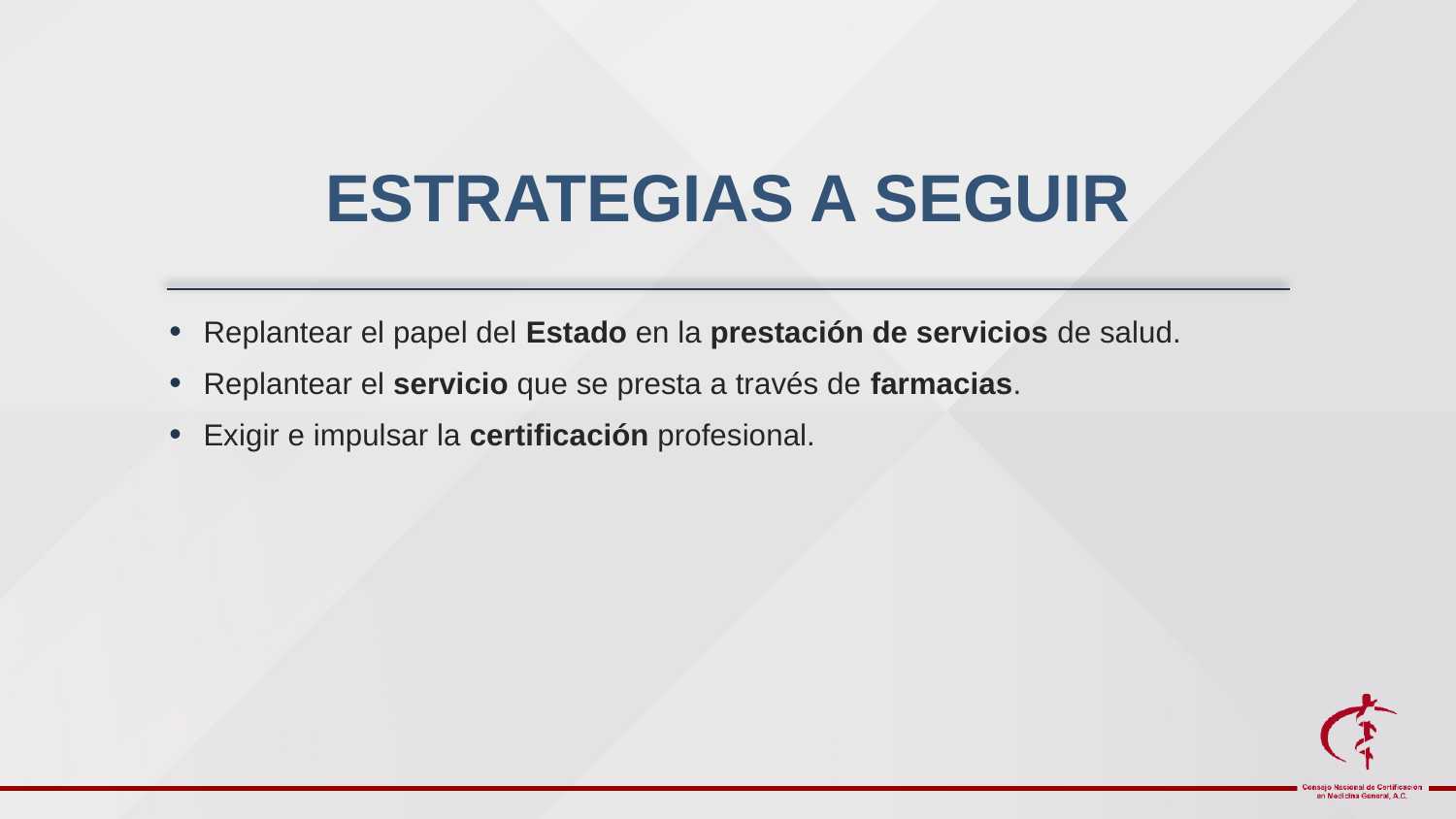

# ESTRATEGIAS A SEGUIR
Replantear el papel del Estado en la prestación de servicios de salud.
Replantear el servicio que se presta a través de farmacias.
Exigir e impulsar la certificación profesional.